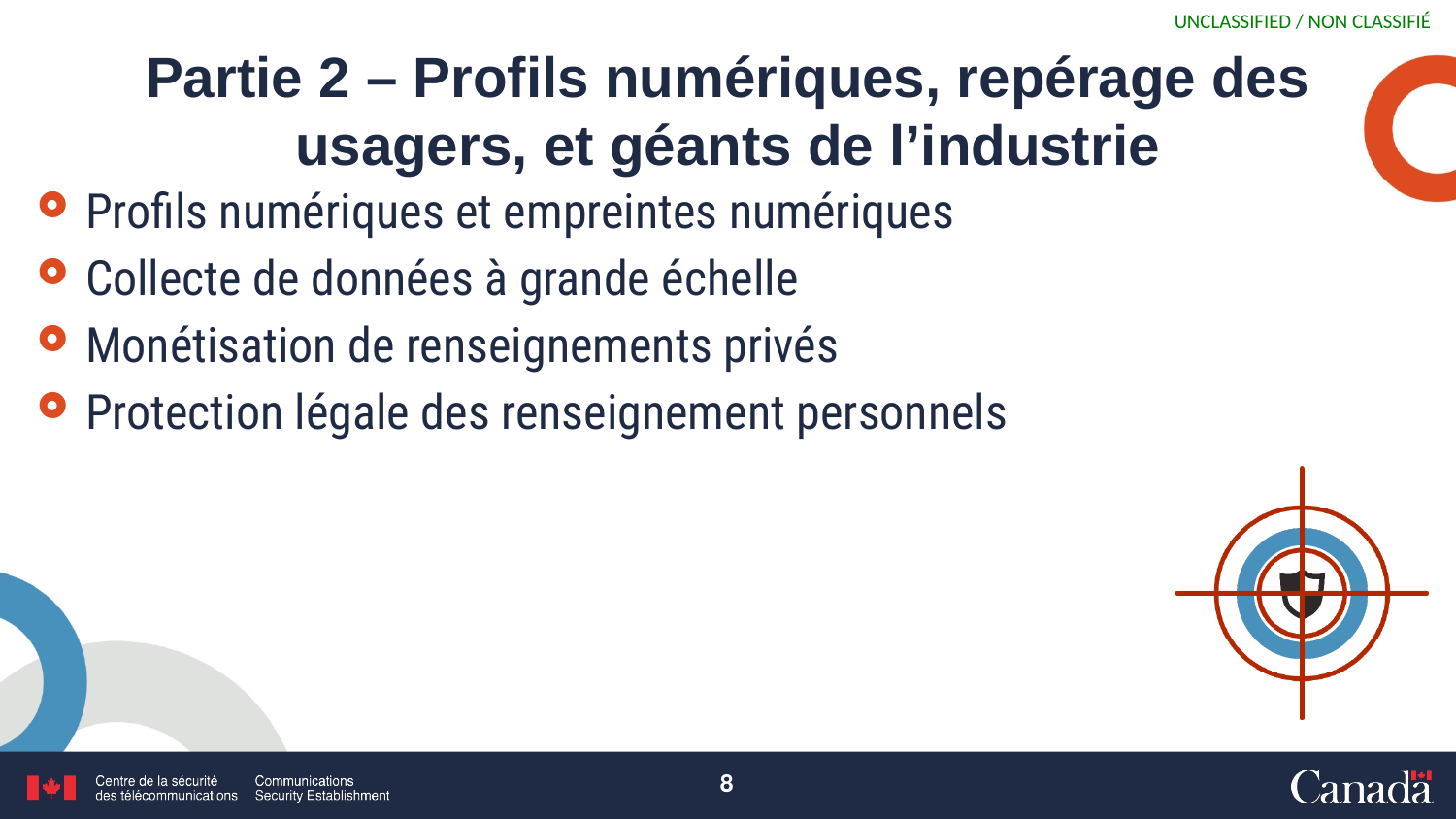

# Partie 2 – Profils numériques, repérage des usagers, et géants de l’industrie
Profils numériques et empreintes numériques
Collecte de données à grande échelle
Monétisation de renseignements privés
Protection légale des renseignement personnels